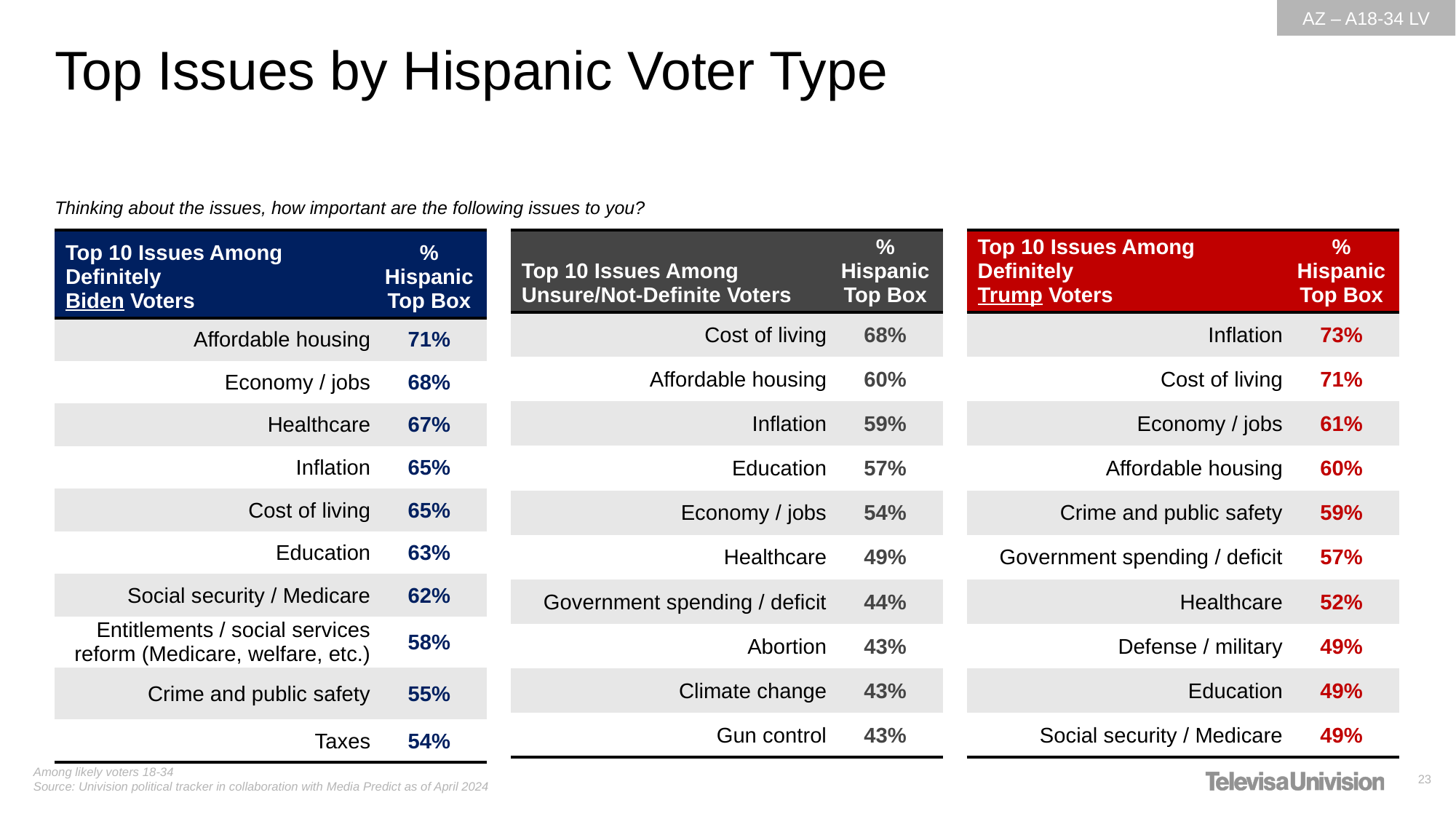

Top Issues by Hispanic Voter Type
Thinking about the issues, how important are the following issues to you?
| Top 10 Issues Among Definitely Biden Voters | % Hispanic Top Box |
| --- | --- |
| Affordable housing | 71% |
| Economy / jobs | 68% |
| Healthcare | 67% |
| Inflation | 65% |
| Cost of living | 65% |
| Education | 63% |
| Social security / Medicare | 62% |
| Entitlements / social services reform (Medicare, welfare, etc.) | 58% |
| Crime and public safety | 55% |
| Taxes | 54% |
| Top 10 Issues Among Unsure/Not-Definite Voters | % Hispanic Top Box |
| --- | --- |
| Cost of living | 68% |
| Affordable housing | 60% |
| Inflation | 59% |
| Education | 57% |
| Economy / jobs | 54% |
| Healthcare | 49% |
| Government spending / deficit | 44% |
| Abortion | 43% |
| Climate change | 43% |
| Gun control | 43% |
| Top 10 Issues Among Definitely Trump Voters | % Hispanic Top Box |
| --- | --- |
| Inflation | 73% |
| Cost of living | 71% |
| Economy / jobs | 61% |
| Affordable housing | 60% |
| Crime and public safety | 59% |
| Government spending / deficit | 57% |
| Healthcare | 52% |
| Defense / military | 49% |
| Education | 49% |
| Social security / Medicare | 49% |